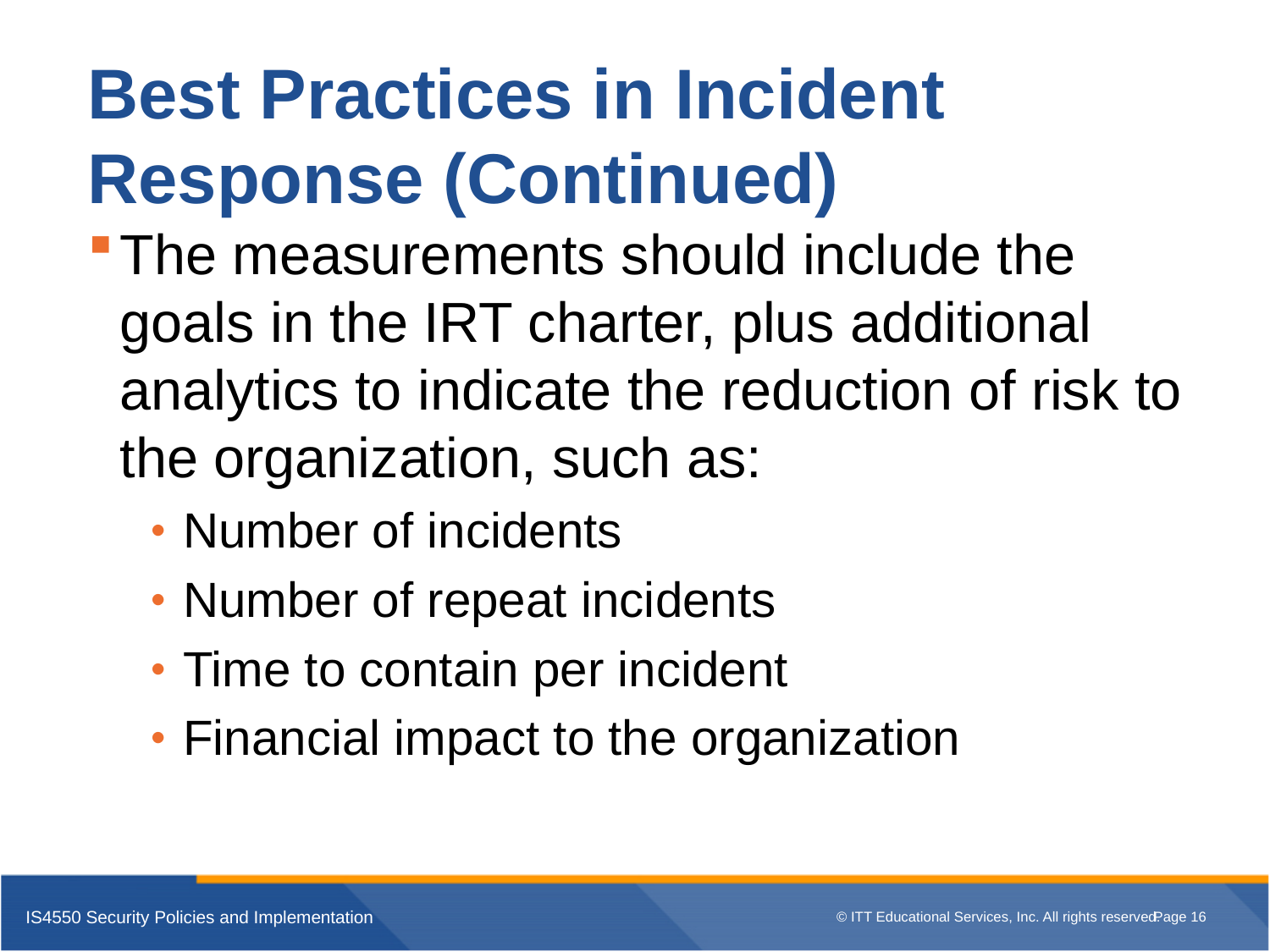

# Best Practices in Incident Response (Continued)
The measurements should include the goals in the IRT charter, plus additional analytics to indicate the reduction of risk to the organization, such as:
Number of incidents
Number of repeat incidents
Time to contain per incident
Financial impact to the organization